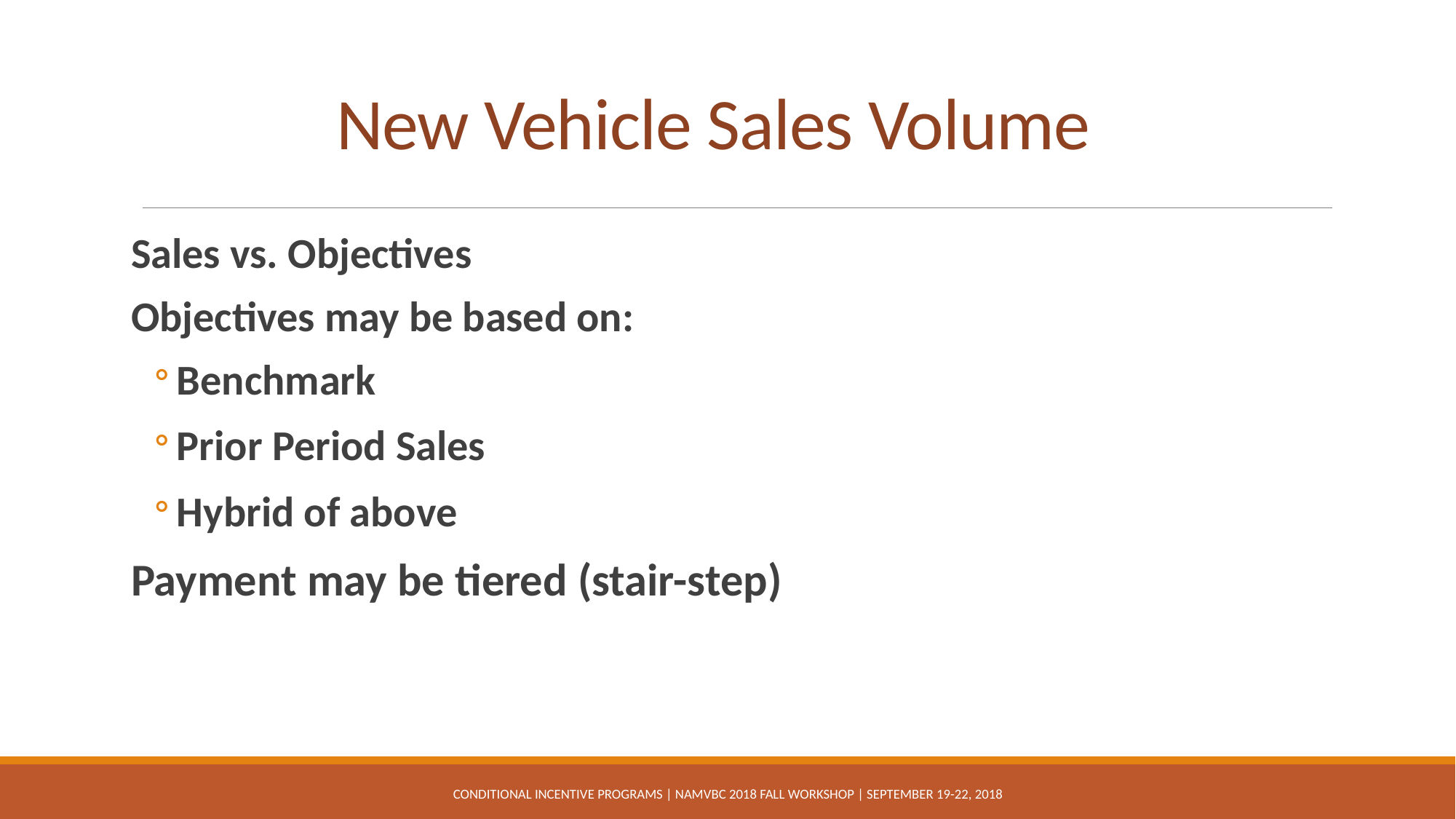

# New Vehicle Sales Volume
Sales vs. Objectives
Objectives may be based on:
Benchmark
Prior Period Sales
Hybrid of above
Payment may be tiered (stair-step)
Conditional Incentive Programs | NAMVBC 2018 Fall Workshop | September 19-22, 2018